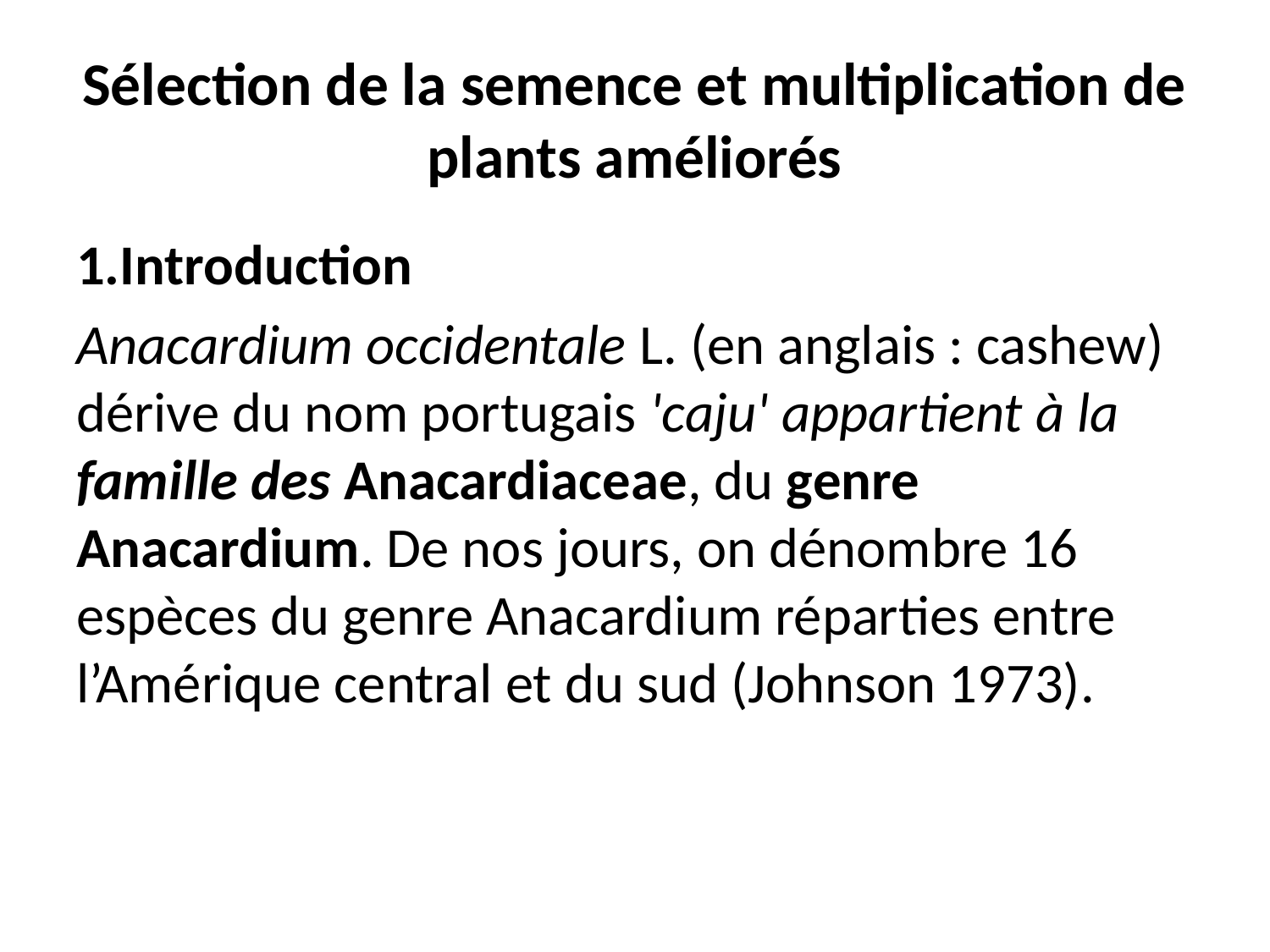

# Sélection de la semence et multiplication de plants améliorés
1.Introduction
Anacardium occidentale L. (en anglais : cashew) dérive du nom portugais 'caju' appartient à la famille des Anacardiaceae, du genre Anacardium. De nos jours, on dénombre 16 espèces du genre Anacardium réparties entre l’Amérique central et du sud (Johnson 1973).